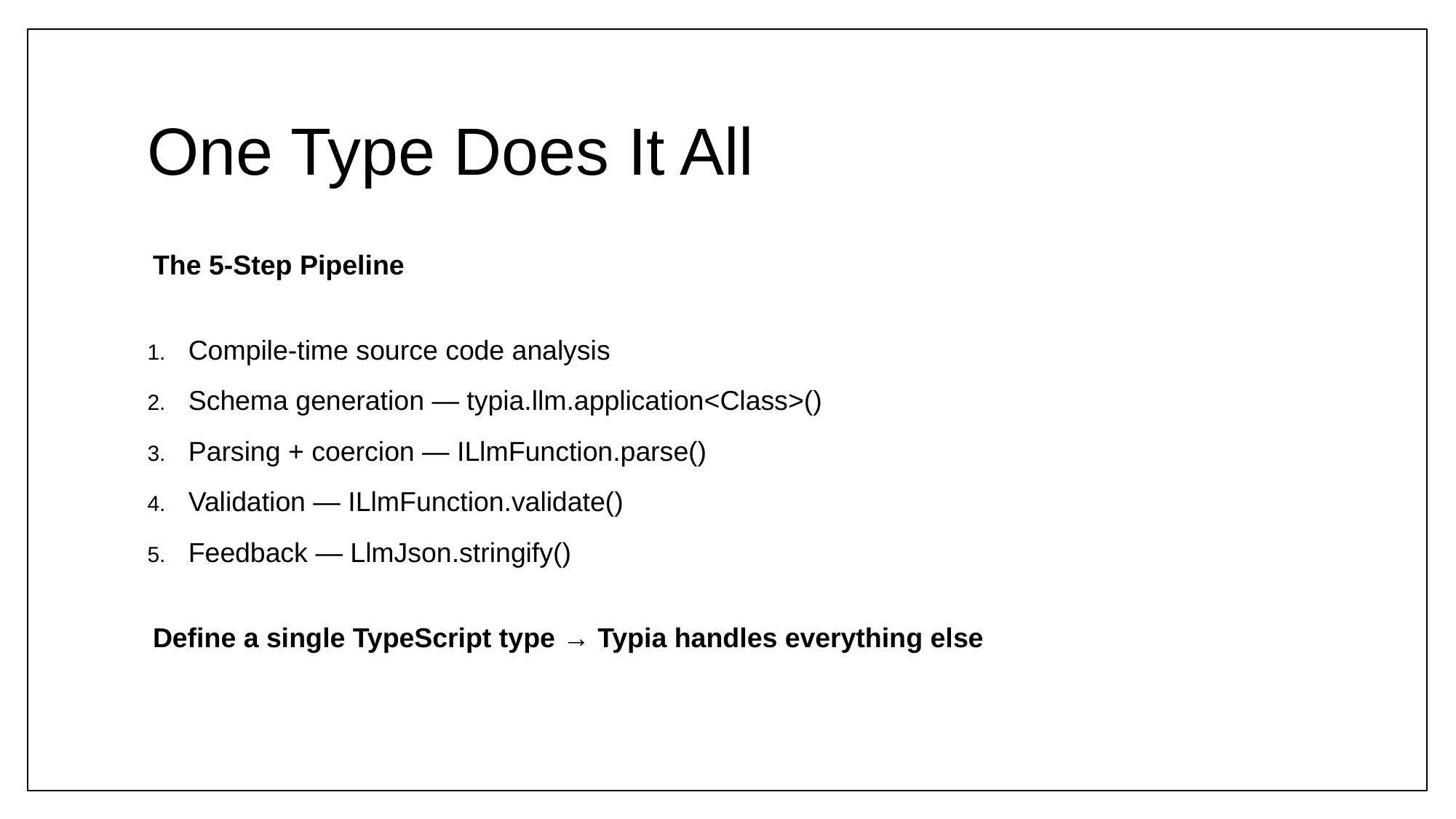

# One Type Does It All
The 5-Step Pipeline

Compile-time source code analysis
Schema generation — typia.llm.application<Class>()
Parsing + coercion — ILlmFunction.parse()
Validation — ILlmFunction.validate()
Feedback — LlmJson.stringify()

Define a single TypeScript type → Typia handles everything else